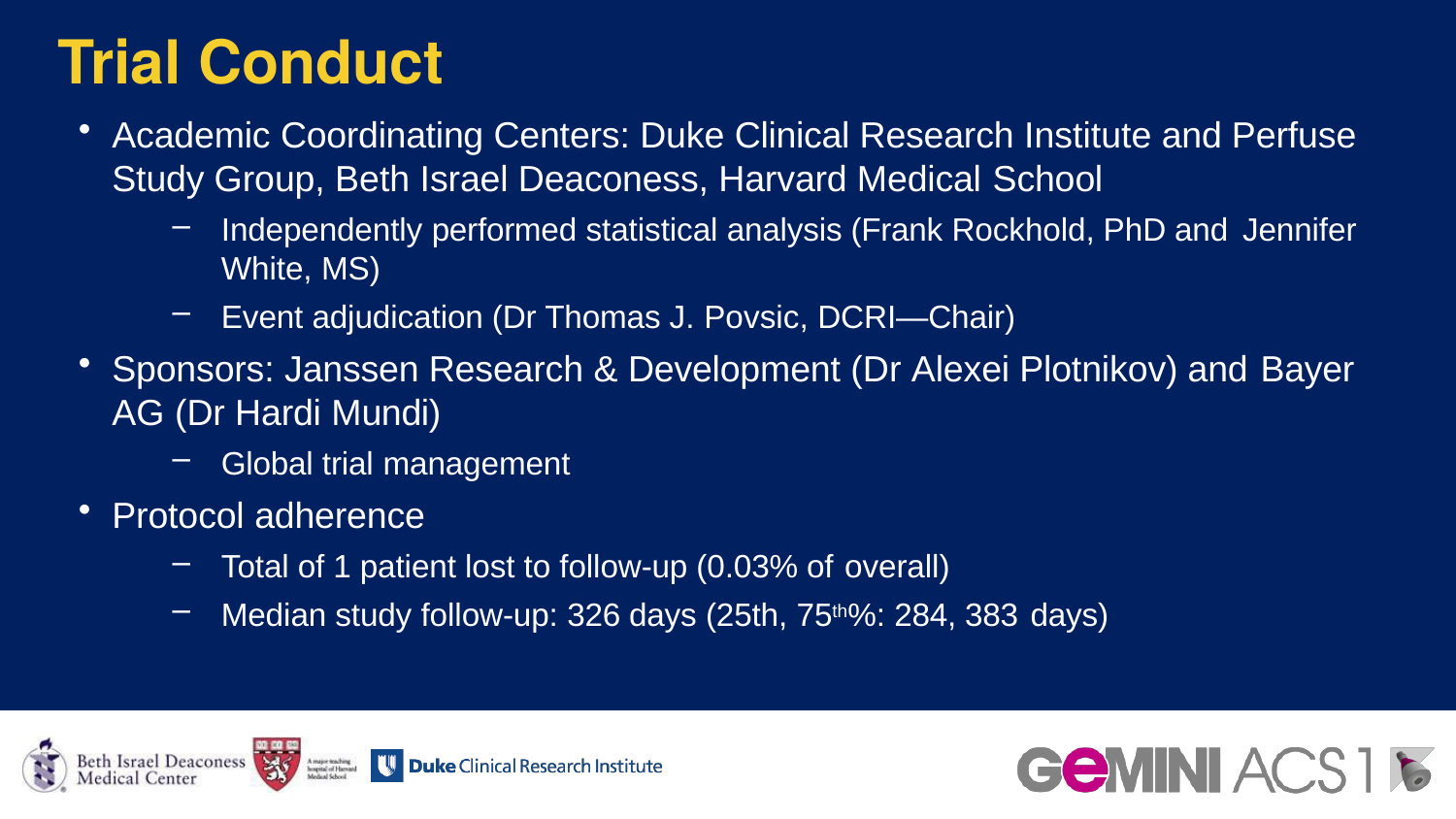

# Trial Conduct

Academic Coordinating Centers: Duke Clinical Research Institute and Perfuse  Study Group, Beth Israel Deaconess, Harvard Medical School
Independently performed statistical analysis (Frank Rockhold, PhD and Jennifer
White, MS)
Event adjudication (Dr Thomas J. Povsic, DCRI—Chair)
Sponsors: Janssen Research & Development (Dr Alexei Plotnikov) and Bayer
AG (Dr Hardi Mundi)
Global trial management
Protocol adherence
Total of 1 patient lost to follow-up (0.03% of overall)
Median study follow-up: 326 days (25th, 75th%: 284, 383 days)